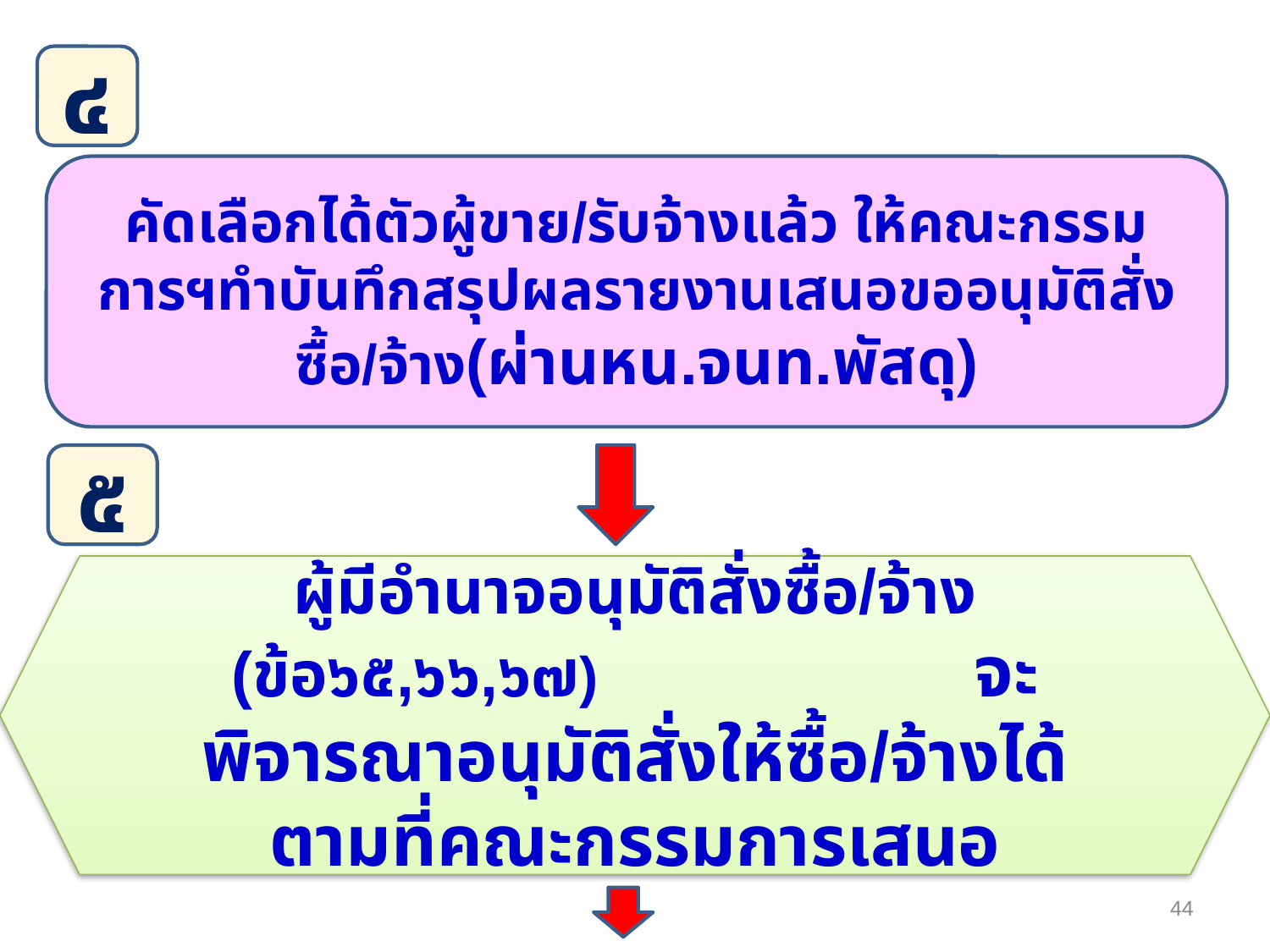

๔
คัดเลือกได้ตัวผู้ขาย/รับจ้างแล้ว ให้คณะกรรมการฯทำบันทึกสรุปผลรายงานเสนอขออนุมัติสั่งซื้อ/จ้าง(ผ่านหน.จนท.พัสดุ)
๕

ผู้มีอำนาจอนุมัติสั่งซื้อ/จ้าง (ข้อ๖๕,๖๖,๖๗)                        จะพิจารณาอนุมัติสั่งให้ซื้อ/จ้างได้ตามที่คณะกรรมการเสนอ
44